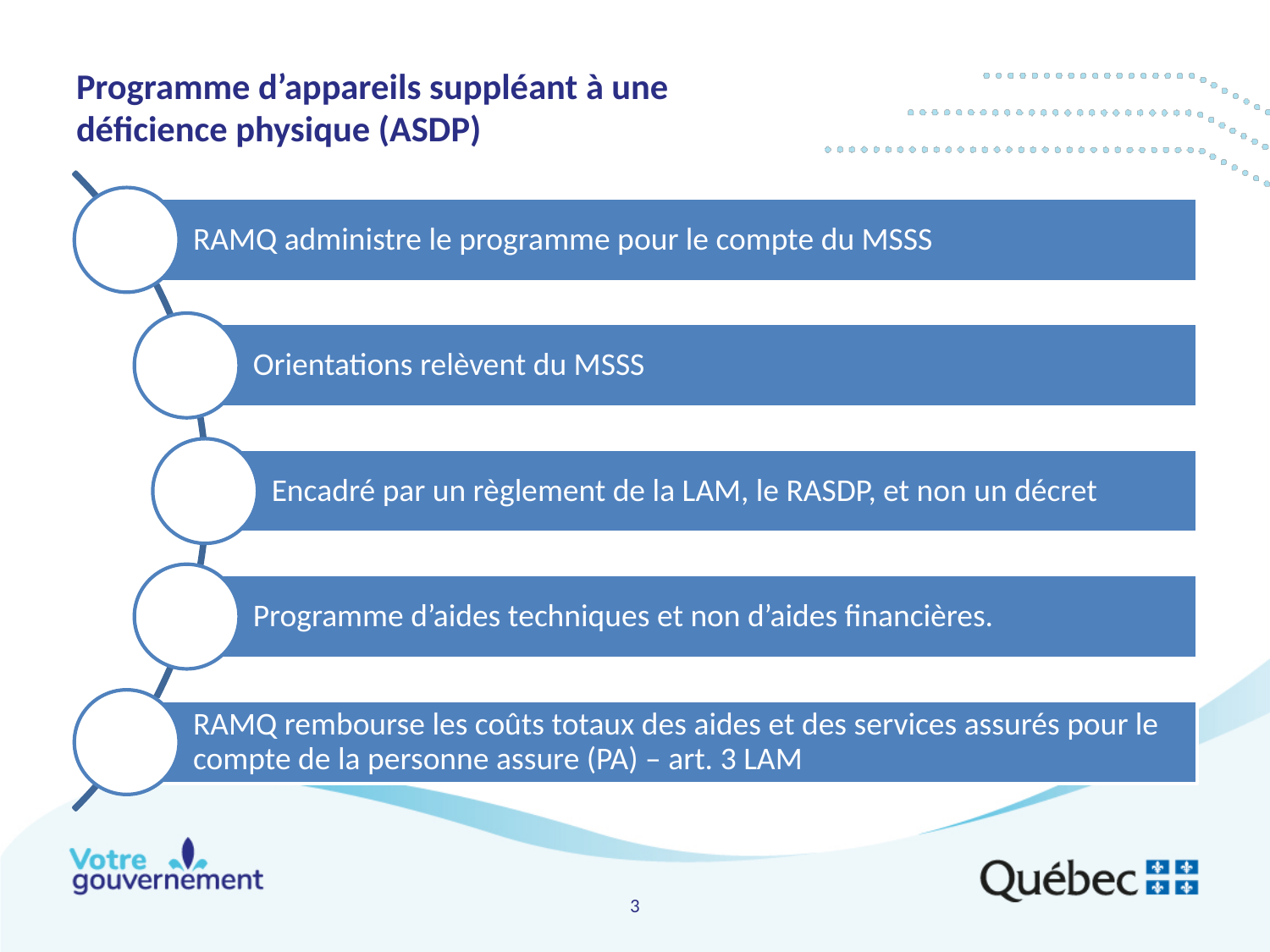

# Programme d’appareils suppléant à une déficience physique (ASDP)
RAMQ administre le programme pour le compte du MSSS
Orientations relèvent du MSSS
Encadré par un règlement de la LAM, le RASDP, et non un décret
Programme d’aides techniques et non d’aides financières.
RAMQ rembourse les coûts totaux des aides et des services assurés pour le compte de la personne assure (PA) – art. 3 LAM